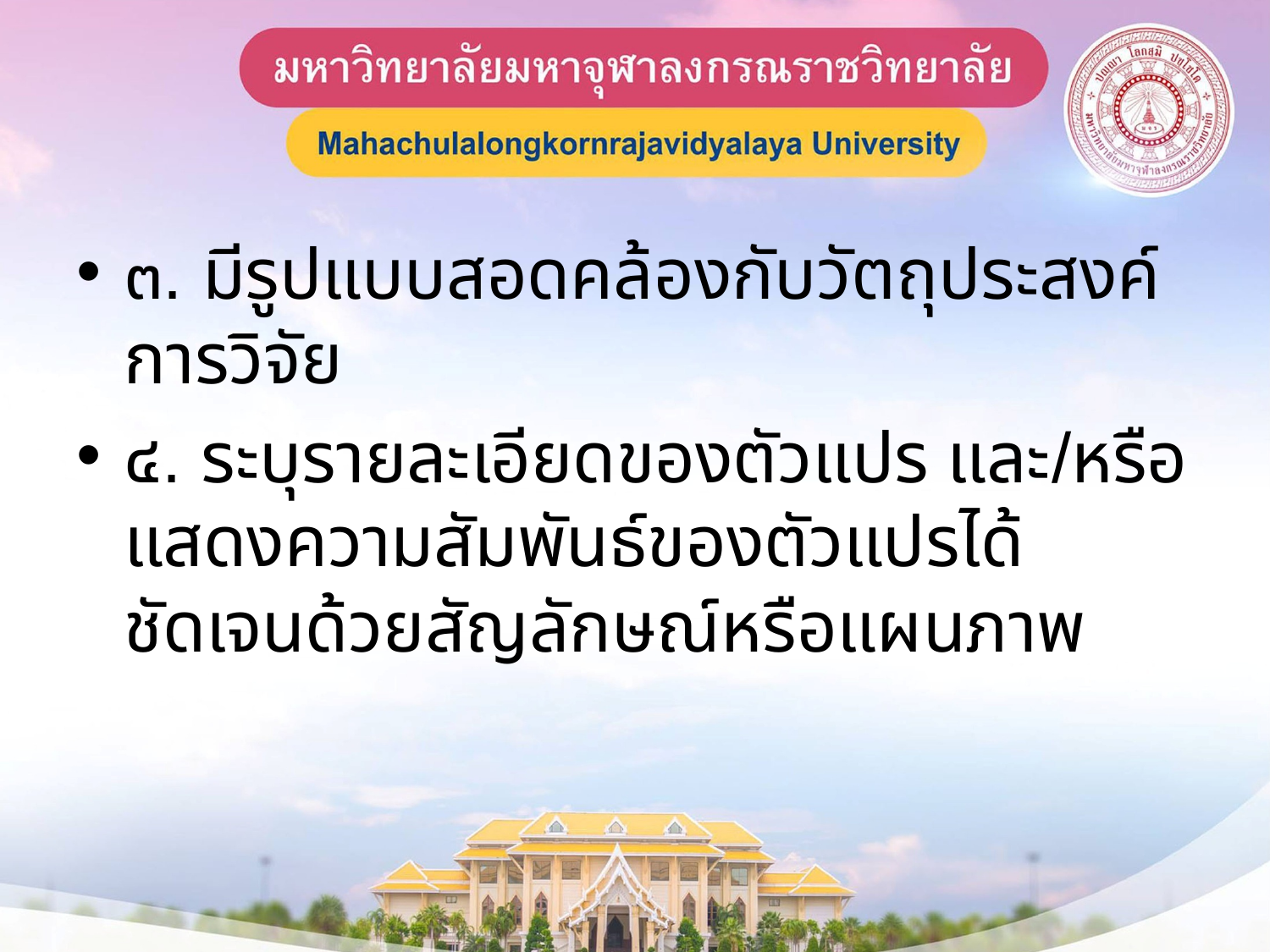

๓. มีรูปแบบสอดคล้องกับวัตถุประสงค์การวิจัย
๔. ระบุรายละเอียดของตัวแปร และ/หรือ แสดงความสัมพันธ์ของตัวแปรได้ชัดเจนด้วยสัญลักษณ์หรือแผนภาพ